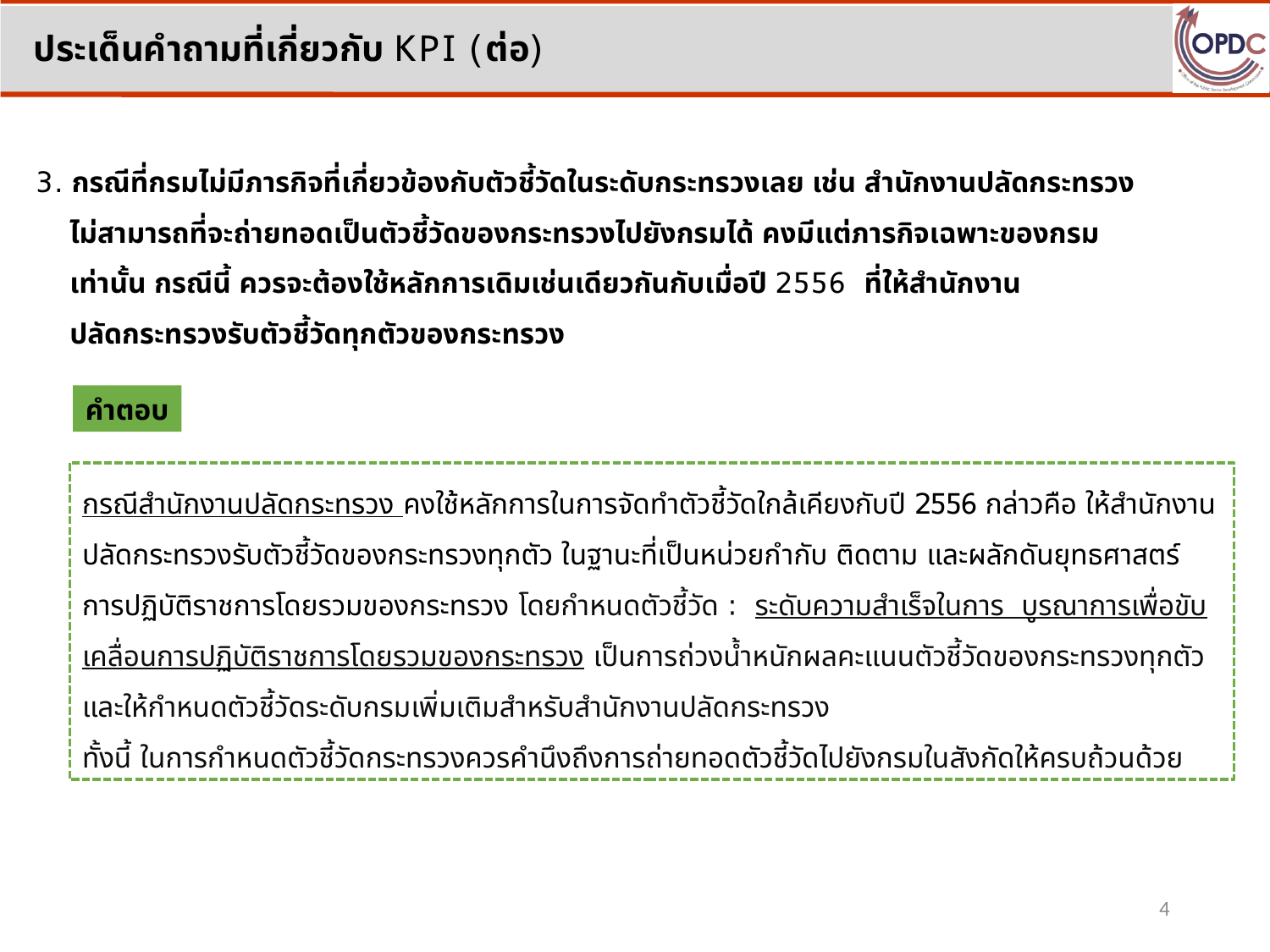

ประเด็นคำถามที่เกี่ยวกับ KPI (ต่อ)
3. กรณีที่กรมไม่มีภารกิจที่เกี่ยวข้องกับตัวชี้วัดในระดับกระทรวงเลย เช่น สำนักงานปลัดกระทรวง
    ไม่สามารถที่จะถ่ายทอดเป็นตัวชี้วัดของกระทรวงไปยังกรมได้ คงมีแต่ภารกิจเฉพาะของกรม
    เท่านั้น กรณีนี้ ควรจะต้องใช้หลักการเดิมเช่นเดียวกันกับเมื่อปี 2556  ที่ให้สำนักงาน
    ปลัดกระทรวงรับตัวชี้วัดทุกตัวของกระทรวง
คำตอบ
กรณีสำนักงานปลัดกระทรวง คงใช้หลักการในการจัดทำตัวชี้วัดใกล้เคียงกับปี 2556 กล่าวคือ ให้สำนักงานปลัดกระทรวงรับตัวชี้วัดของกระทรวงทุกตัว ในฐานะที่เป็นหน่วยกำกับ ติดตาม และผลักดันยุทธศาสตร์การปฏิบัติราชการโดยรวมของกระทรวง โดยกำหนดตัวชี้วัด :  ระดับความสำเร็จในการ  บูรณาการเพื่อขับเคลื่อนการปฏิบัติราชการโดยรวมของกระทรวง เป็นการถ่วงน้ำหนักผลคะแนนตัวชี้วัดของกระทรวงทุกตัว และให้กำหนดตัวชี้วัดระดับกรมเพิ่มเติมสำหรับสำนักงานปลัดกระทรวง
ทั้งนี้ ในการกำหนดตัวชี้วัดกระทรวงควรคำนึงถึงการถ่ายทอดตัวชี้วัดไปยังกรมในสังกัดให้ครบถ้วนด้วย
4